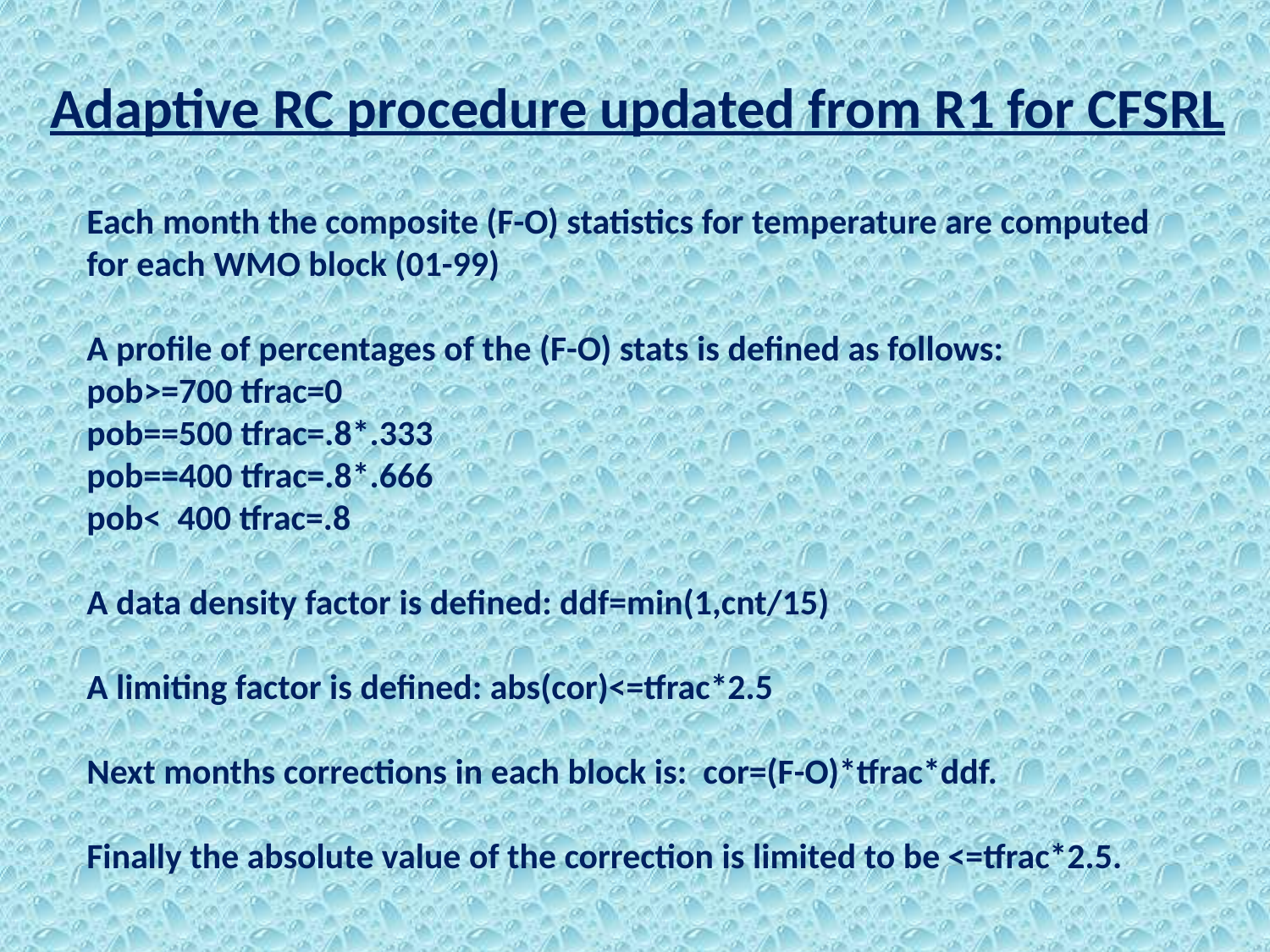

Adaptive RC procedure updated from R1 for CFSRL
Each month the composite (F-O) statistics for temperature are computed for each WMO block (01-99)

A profile of percentages of the (F-O) stats is defined as follows:
pob>=700 tfrac=0
pob==500 tfrac=.8*.333
pob==400 tfrac=.8*.666
pob<  400 tfrac=.8
A data density factor is defined: ddf=min(1,cnt/15)
A limiting factor is defined: abs(cor)<=tfrac*2.5
Next months corrections in each block is:  cor=(F-O)*tfrac*ddf.
Finally the absolute value of the correction is limited to be <=tfrac*2.5.